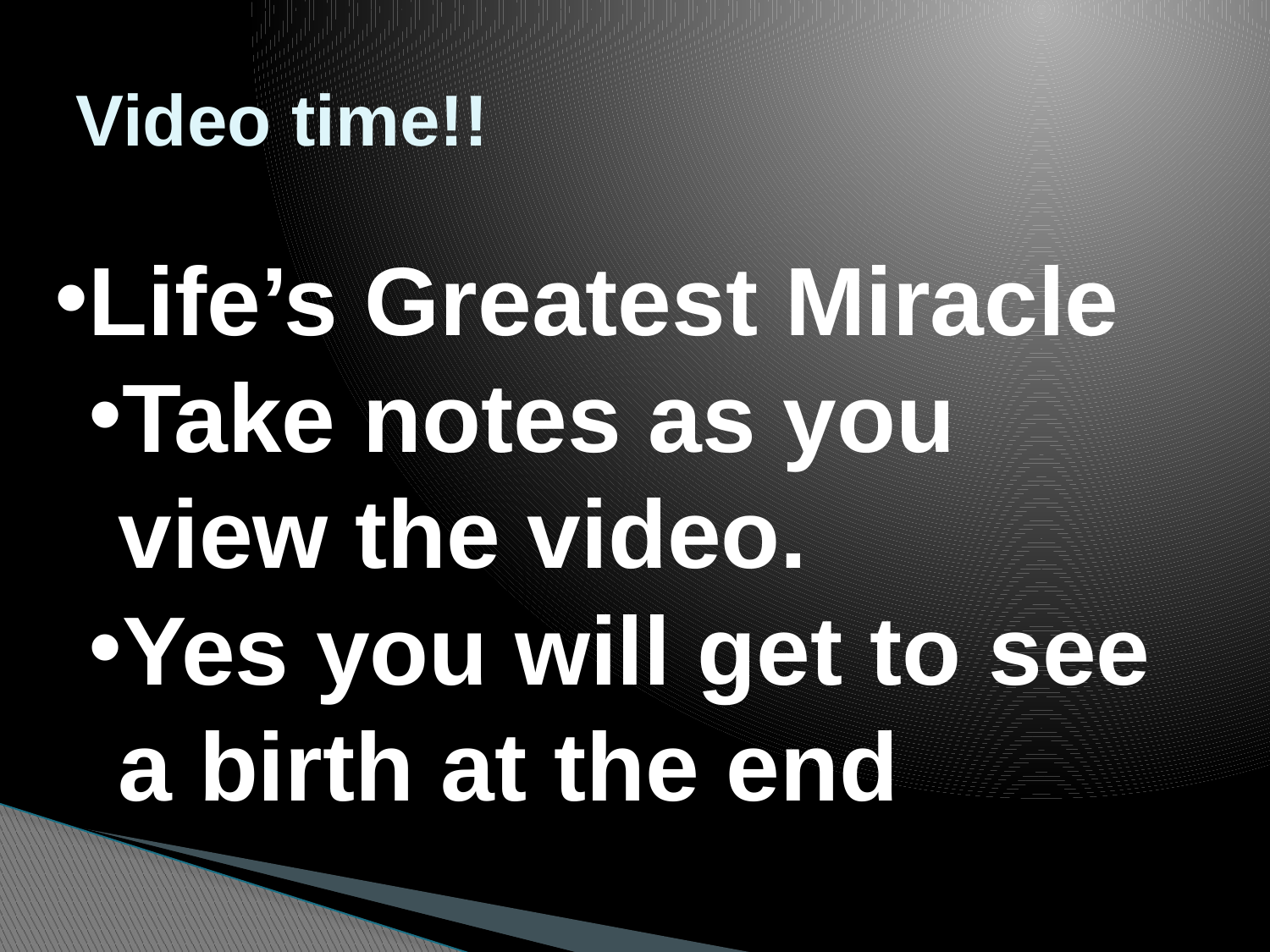

# Video time!!
Life’s Greatest Miracle
Take notes as you view the video.
Yes you will get to see a birth at the end